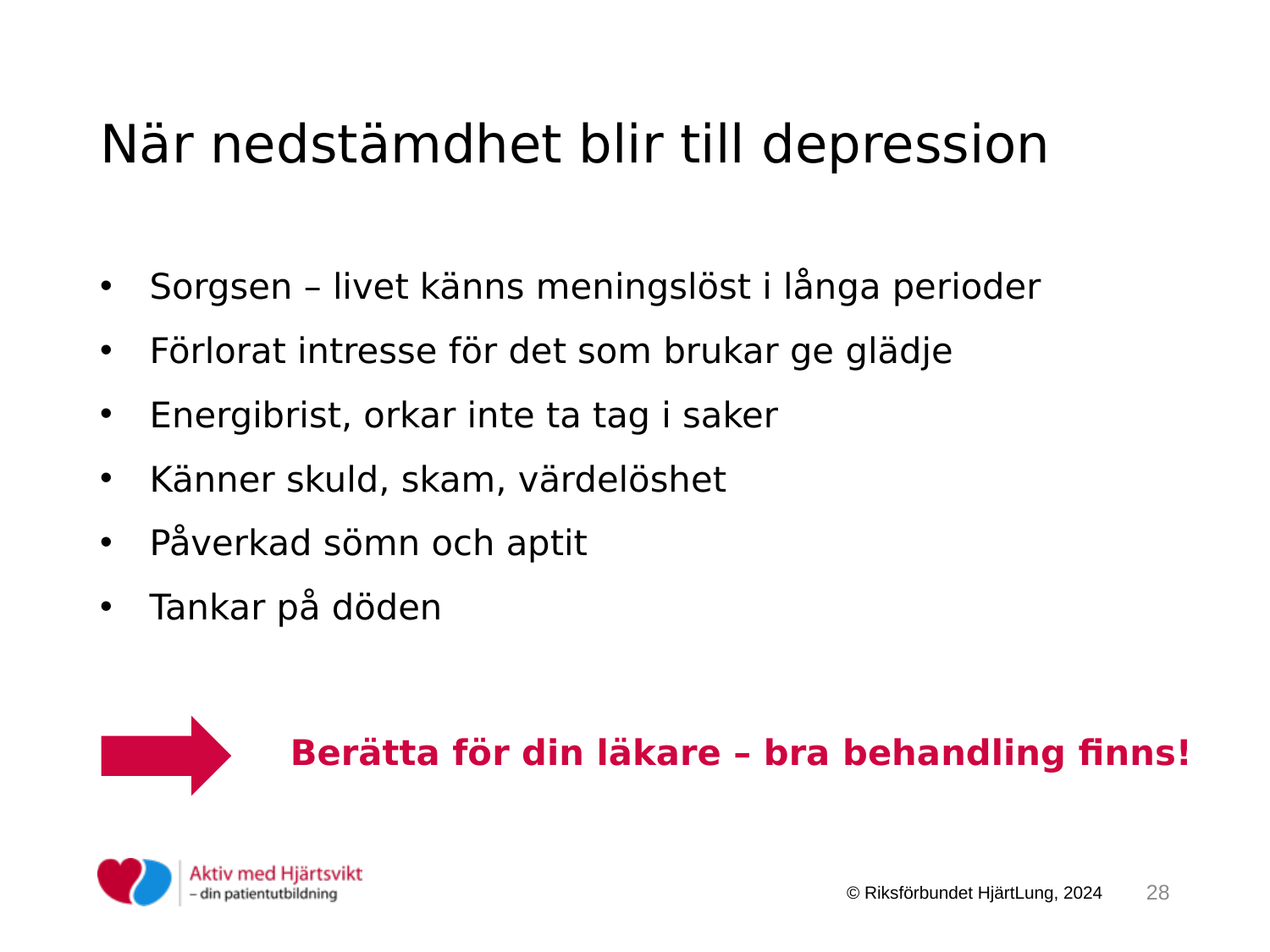

# När nedstämdhet blir till depression
Sorgsen – livet känns meningslöst i långa perioder
Förlorat intresse för det som brukar ge glädje
Energibrist, orkar inte ta tag i saker
Känner skuld, skam, värdelöshet
Påverkad sömn och aptit
Tankar på döden

Berätta för din läkare – bra behandling finns!

28